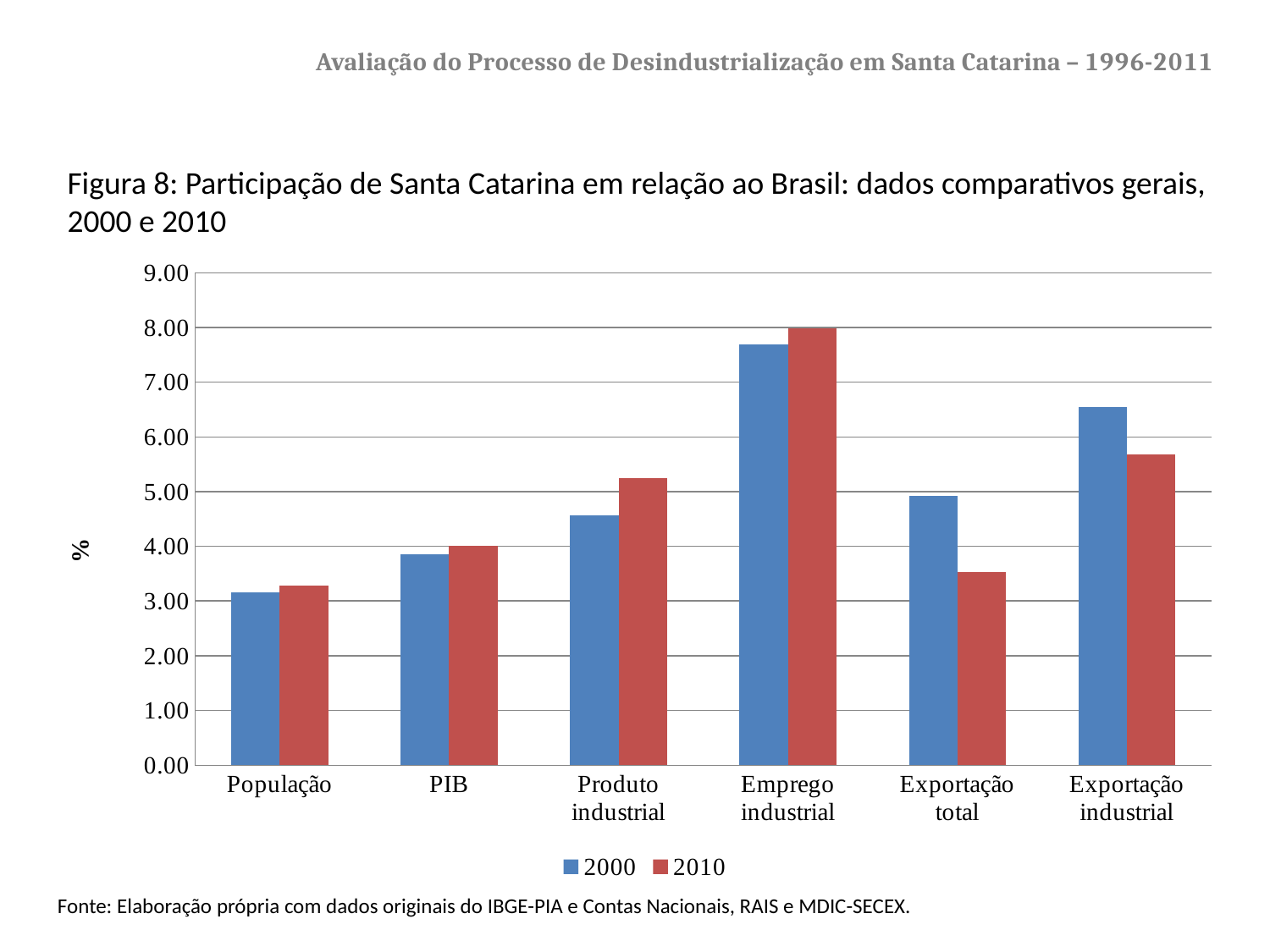

# Avaliação do Processo de Desindustrialização em Santa Catarina – 1996-2011
Figura 8: Participação de Santa Catarina em relação ao Brasil: dados comparativos gerais, 2000 e 2010

### Chart

| Category | 2000 | 2010 |
|---|---|---|
| População | 3.158404453244377 | 3.2762736612793617 |
| PIB | 3.852695993640059 | 4.007102978395866 |
| Produto industrial | 4.564482526391045 | 5.25414865377282 |
| Emprego industrial | 7.682386545955418 | 7.9898177278899825 |
| Exportação total | 4.9241427796119455 | 3.535018813088245 |
| Exportação industrial | 6.547380273721775 | 5.67918310511916 |
Fonte: Elaboração própria com dados originais do IBGE-PIA e Contas Nacionais, RAIS e MDIC-SECEX.